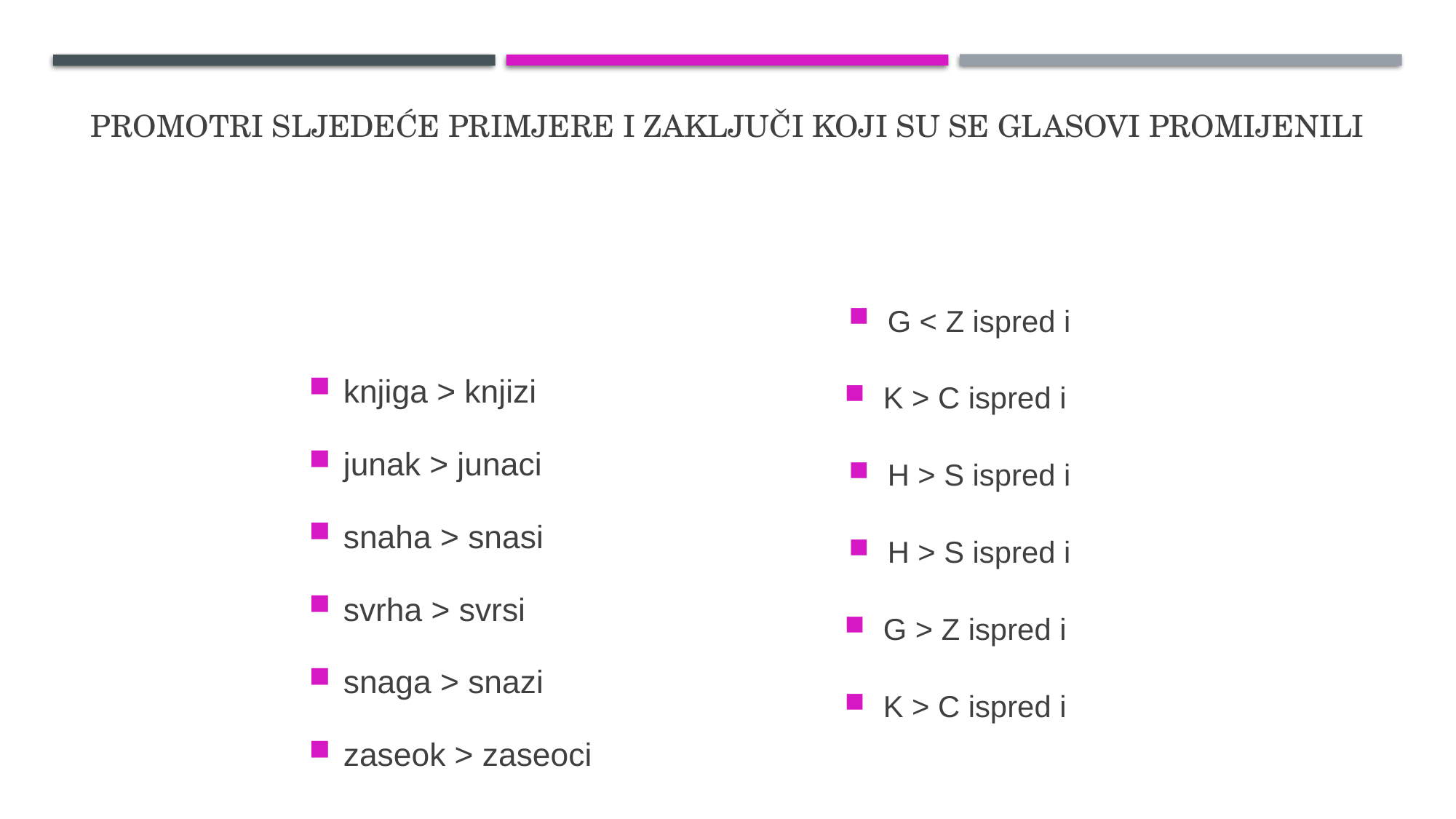

# Promotri sljedeće primjere i zaključi koji su se glasovi promijenili

knjiga > knjizi
junak > junaci
snaha > snasi
svrha > svrsi
snaga > snazi
zaseok > zaseoci

G < Z ispred i
K > C ispred i
H > S ispred i
H > S ispred i
G > Z ispred i
K > C ispred i